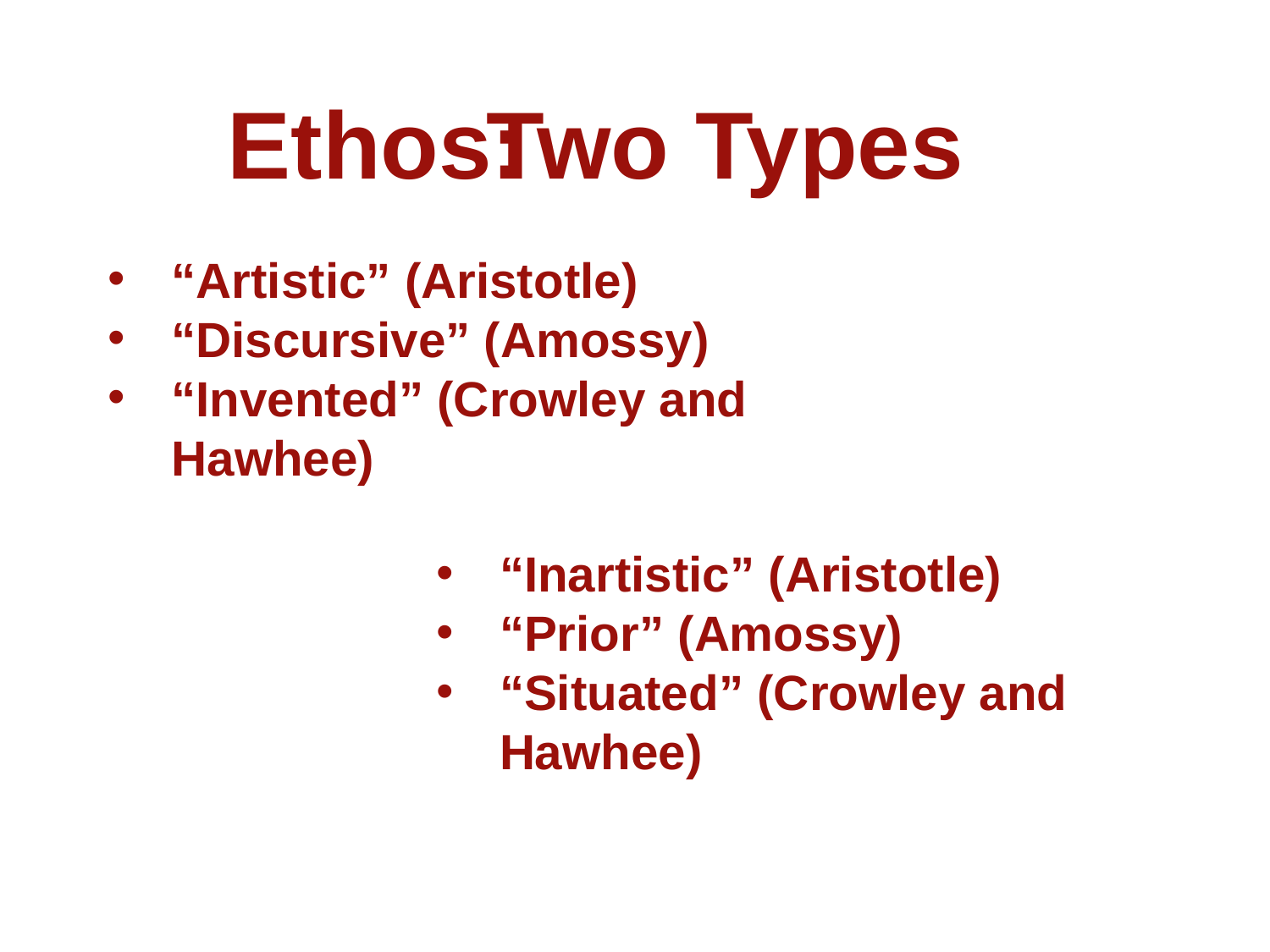

# Ethos:
Two Types
“Artistic” (Aristotle)
“Discursive” (Amossy)
“Invented” (Crowley and Hawhee)

“Inartistic” (Aristotle)
“Prior” (Amossy)
“Situated” (Crowley and Hawhee)